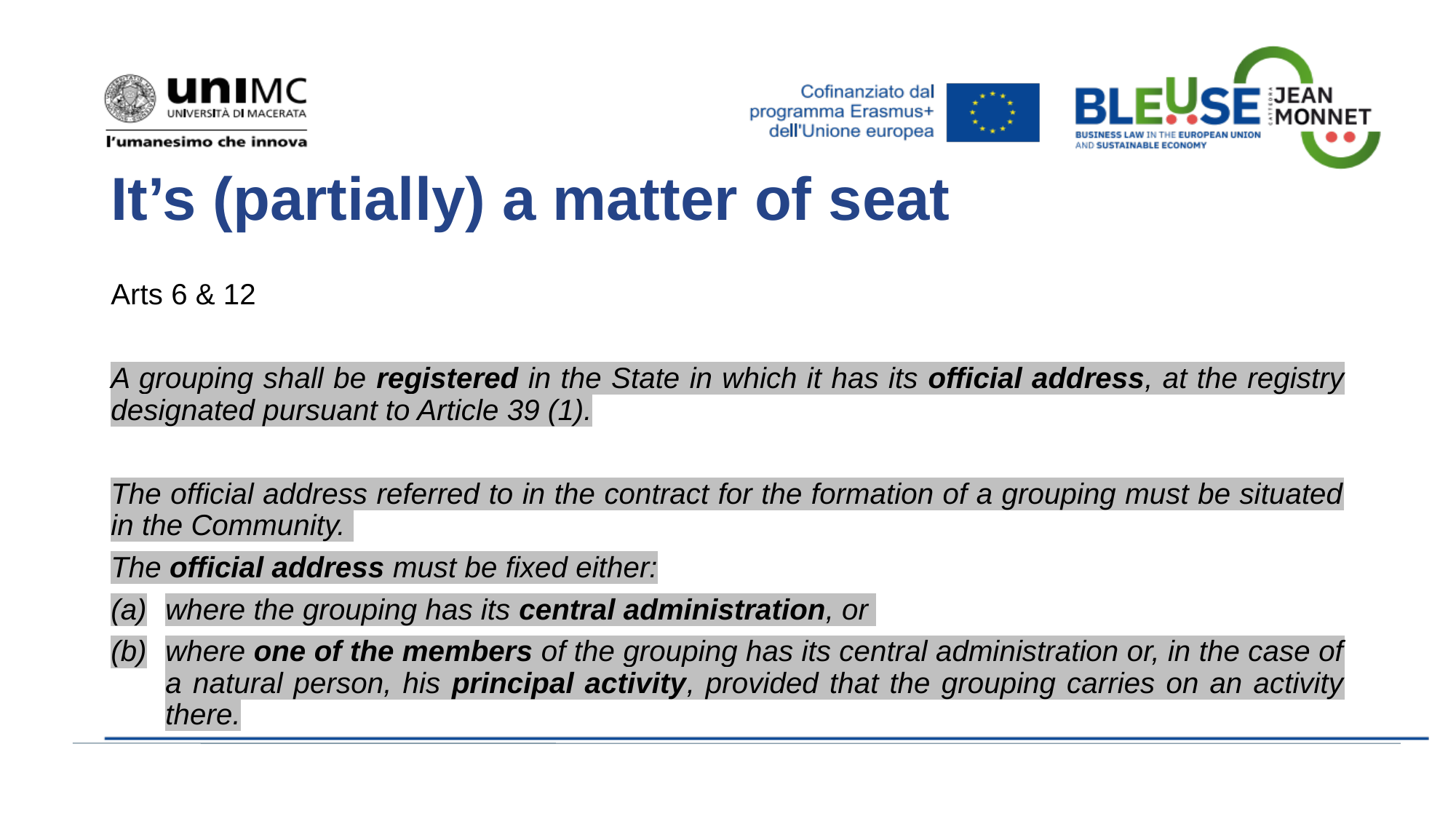

# It’s (partially) a matter of seat
Arts 6 & 12

A grouping shall be registered in the State in which it has its official address, at the registry designated pursuant to Article 39 (1).

The official address referred to in the contract for the formation of a grouping must be situated in the Community.
The official address must be fixed either:
where the grouping has its central administration, or
where one of the members of the grouping has its central administration or, in the case of a natural person, his principal activity, provided that the grouping carries on an activity there.